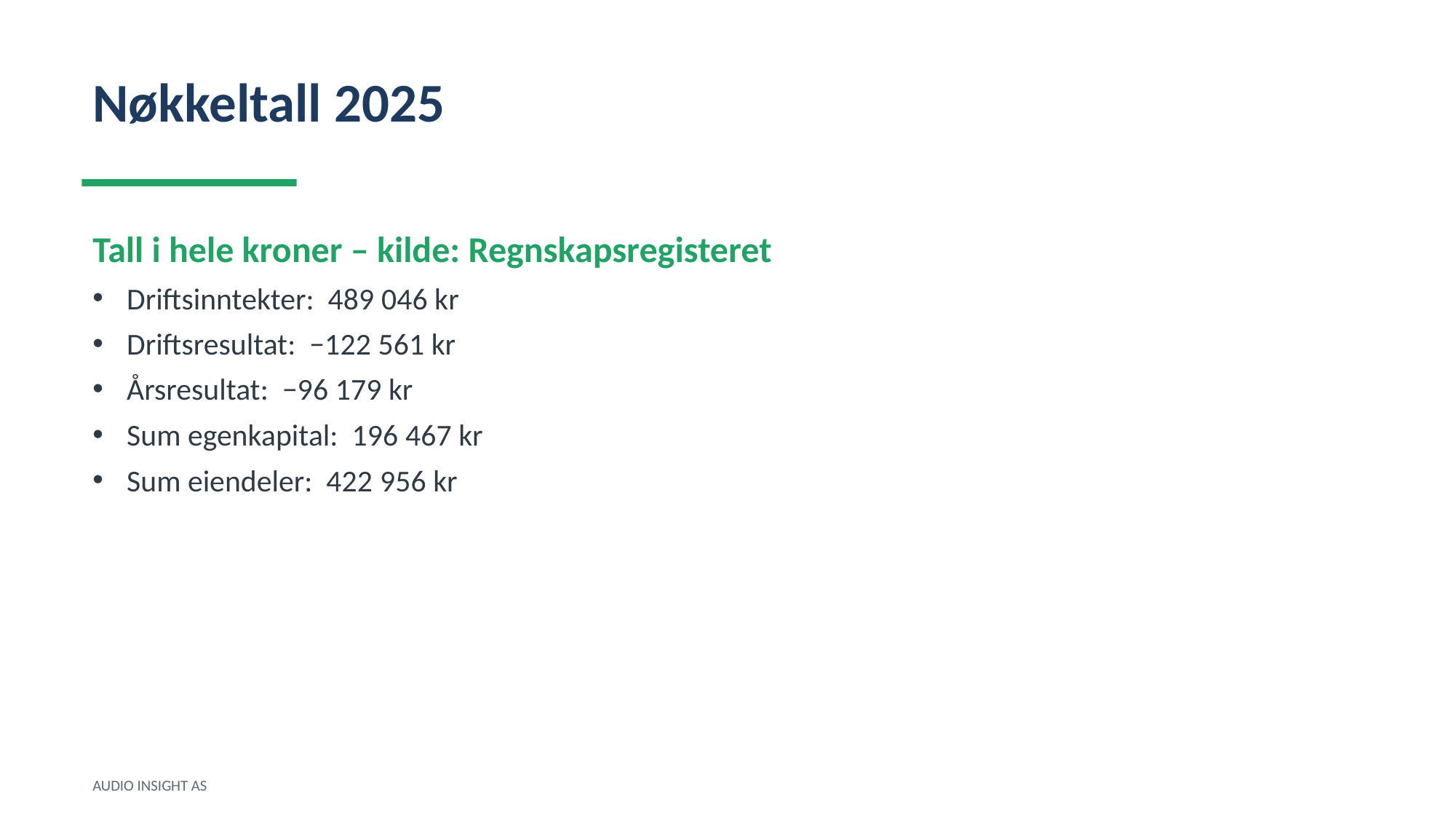

Nøkkeltall 2025

Tall i hele kroner – kilde: Regnskapsregisteret
Driftsinntekter:  489 046 kr
Driftsresultat:  −122 561 kr
Årsresultat:  −96 179 kr
Sum egenkapital:  196 467 kr
Sum eiendeler:  422 956 kr
AUDIO INSIGHT AS